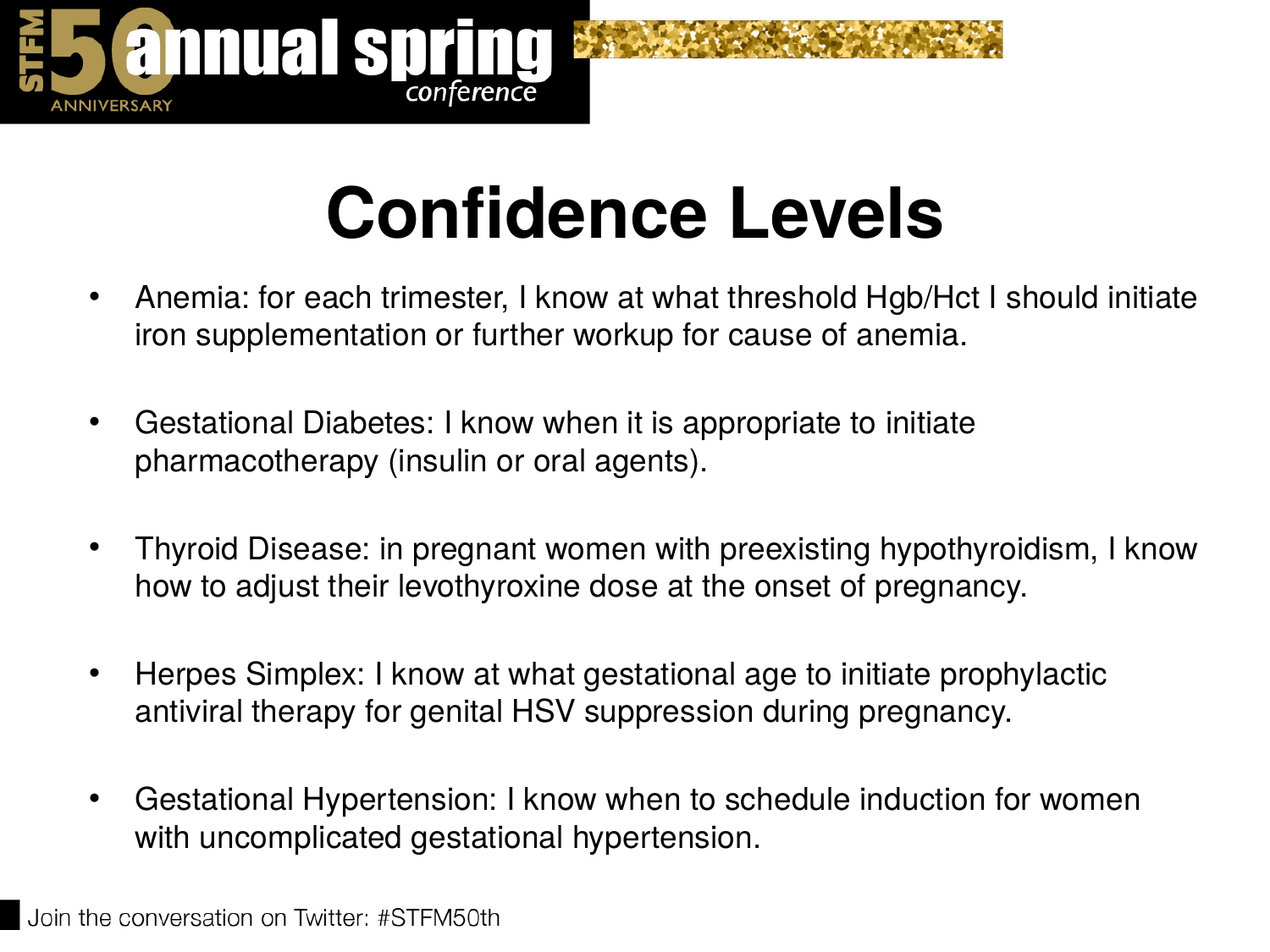

# Confidence Levels
Anemia: for each trimester, I know at what threshold Hgb/Hct I should initiate iron supplementation or further workup for cause of anemia.

Gestational Diabetes: I know when it is appropriate to initiate pharmacotherapy (insulin or oral agents).

Thyroid Disease: in pregnant women with preexisting hypothyroidism, I know how to adjust their levothyroxine dose at the onset of pregnancy.

Herpes Simplex: I know at what gestational age to initiate prophylactic antiviral therapy for genital HSV suppression during pregnancy.

Gestational Hypertension: I know when to schedule induction for women with uncomplicated gestational hypertension.